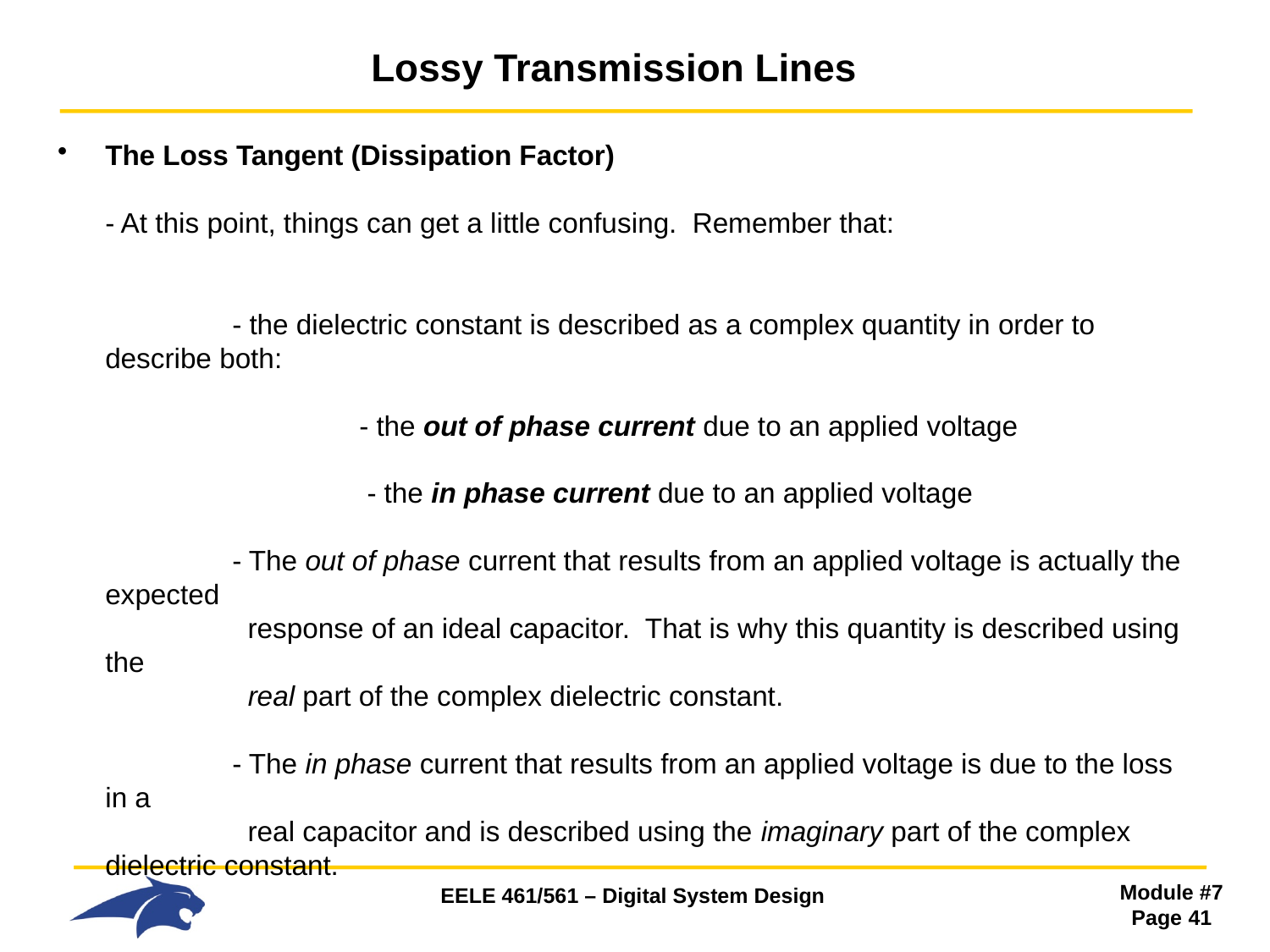

# Lossy Transmission Lines
The Loss Tangent (Dissipation Factor)
- At this point, things can get a little confusing.  Remember that:
 	- the dielectric constant is described as a complex quantity in order to describe both:
 		- the out of phase current due to an applied voltage
 		 - the in phase current due to an applied voltage
 	- The out of phase current that results from an applied voltage is actually the expected
 	  response of an ideal capacitor.  That is why this quantity is described using the
 	  real part of the complex dielectric constant.
 	- The in phase current that results from an applied voltage is due to the loss in a
 	  real capacitor and is described using the imaginary part of the complex dielectric constant.